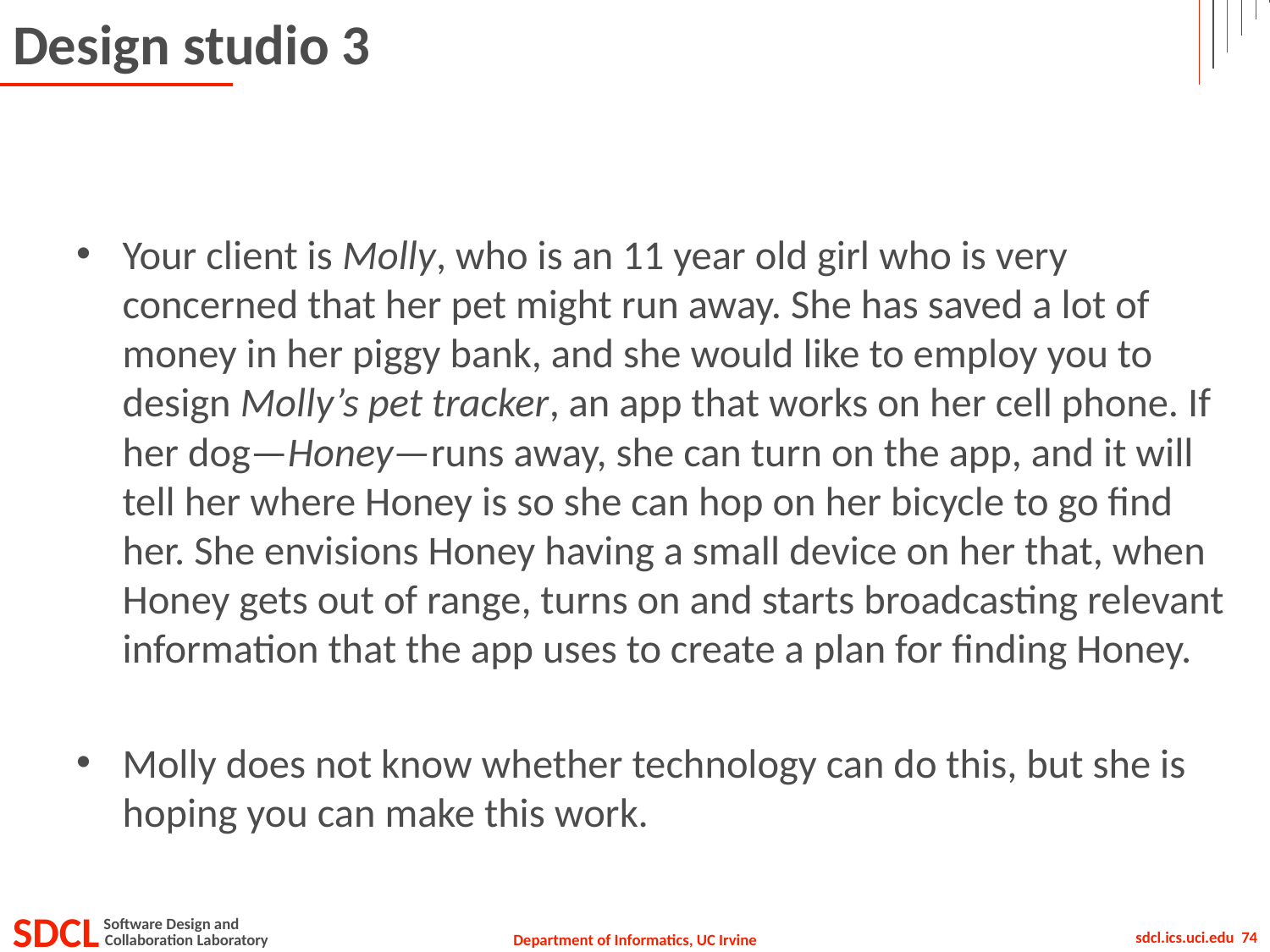

# Design studio 3
Your client is Molly, who is an 11 year old girl who is very concerned that her pet might run away. She has saved a lot of money in her piggy bank, and she would like to employ you to design Molly’s pet tracker, an app that works on her cell phone. If her dog—Honey—runs away, she can turn on the app, and it will tell her where Honey is so she can hop on her bicycle to go find her. She envisions Honey having a small device on her that, when Honey gets out of range, turns on and starts broadcasting relevant information that the app uses to create a plan for finding Honey.

Molly does not know whether technology can do this, but she is hoping you can make this work.